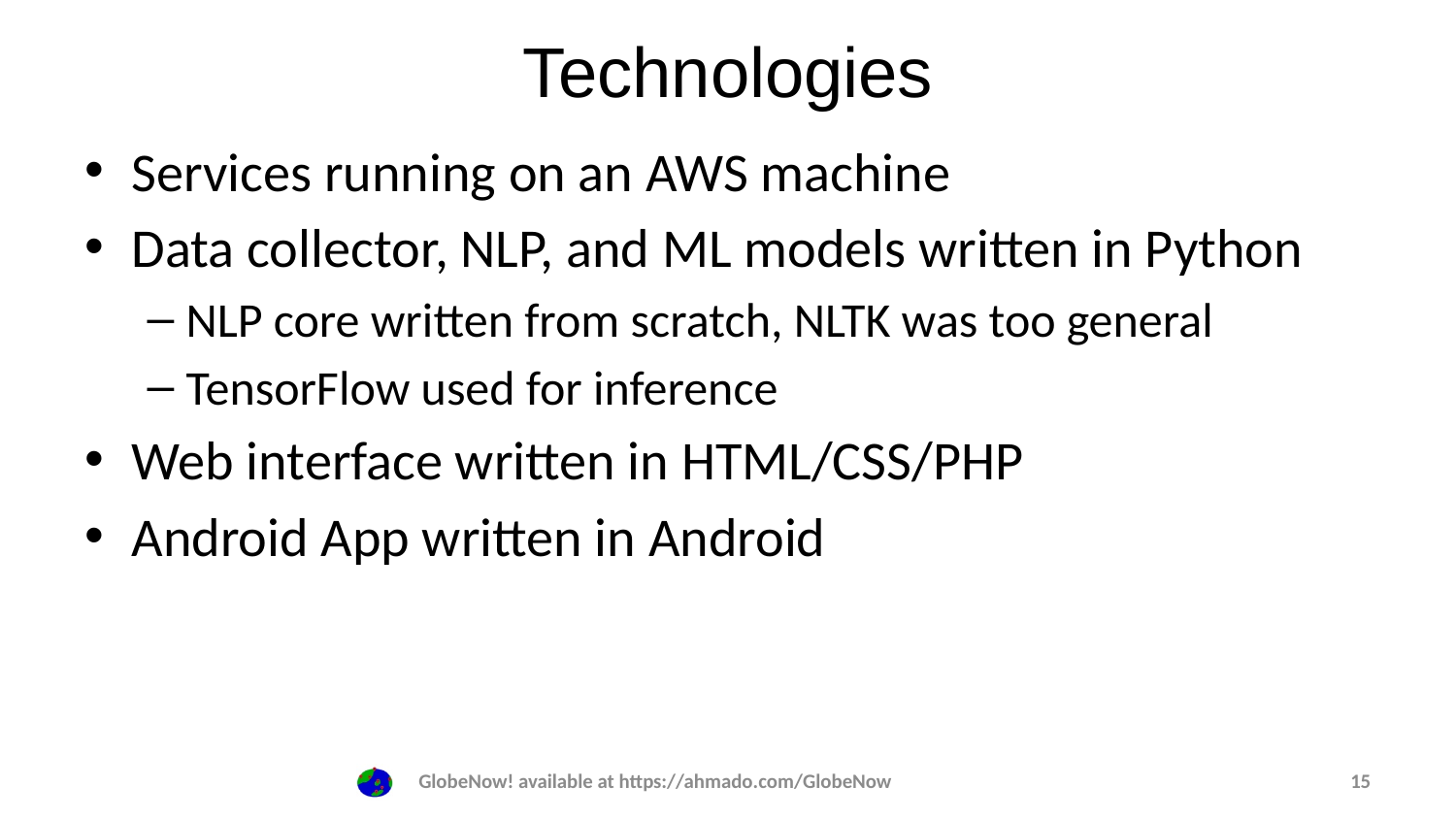

# Technologies
Services running on an AWS machine
Data collector, NLP, and ML models written in Python
NLP core written from scratch, NLTK was too general
TensorFlow used for inference
Web interface written in HTML/CSS/PHP
Android App written in Android
GlobeNow! available at https://ahmado.com/GlobeNow
15